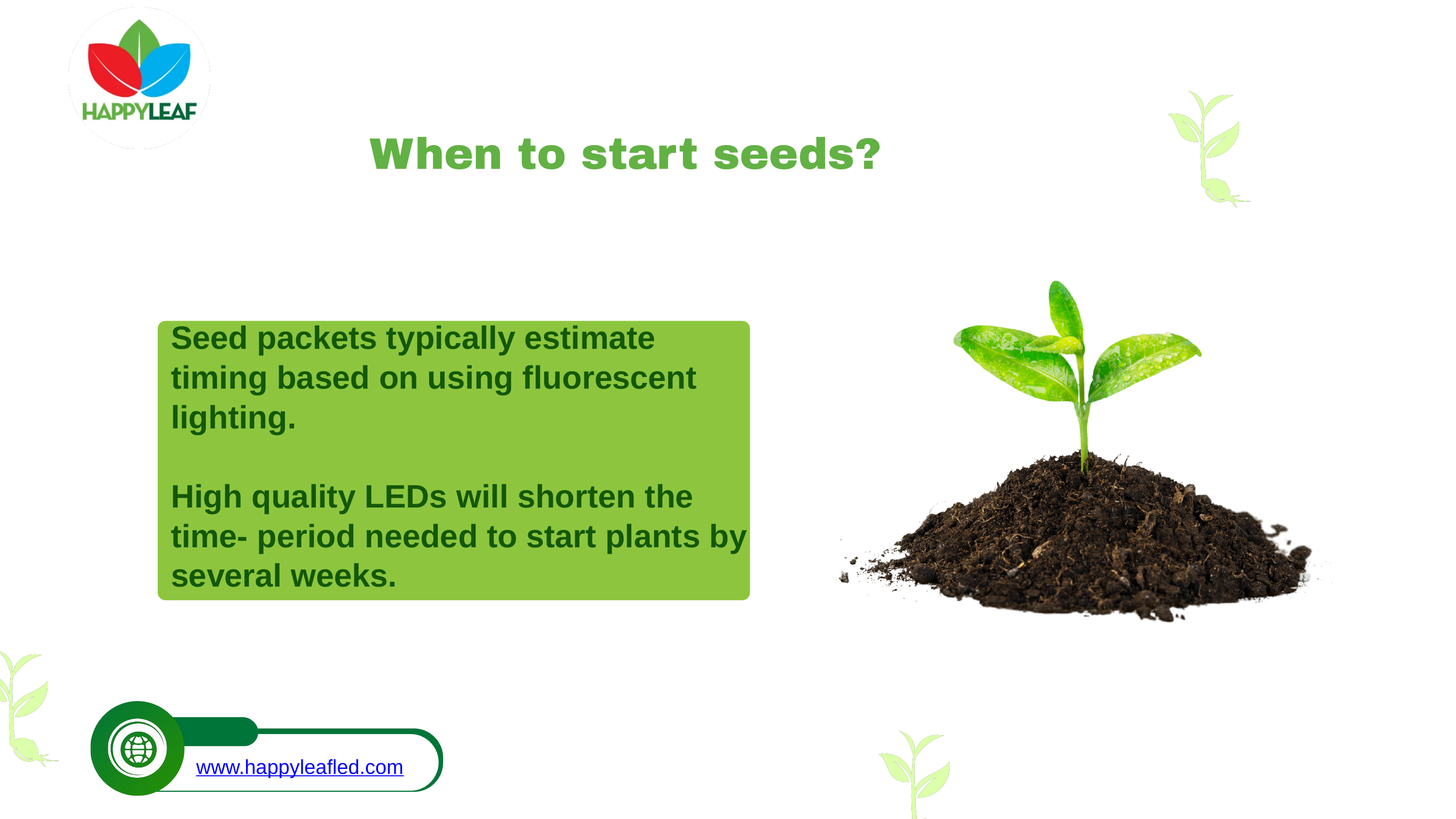

When to start seeds?

Seed packets typically estimate timing based on using fluorescent lighting.

High quality LEDs will shorten the time- period needed to start plants by several weeks.

www.happyleafled.com